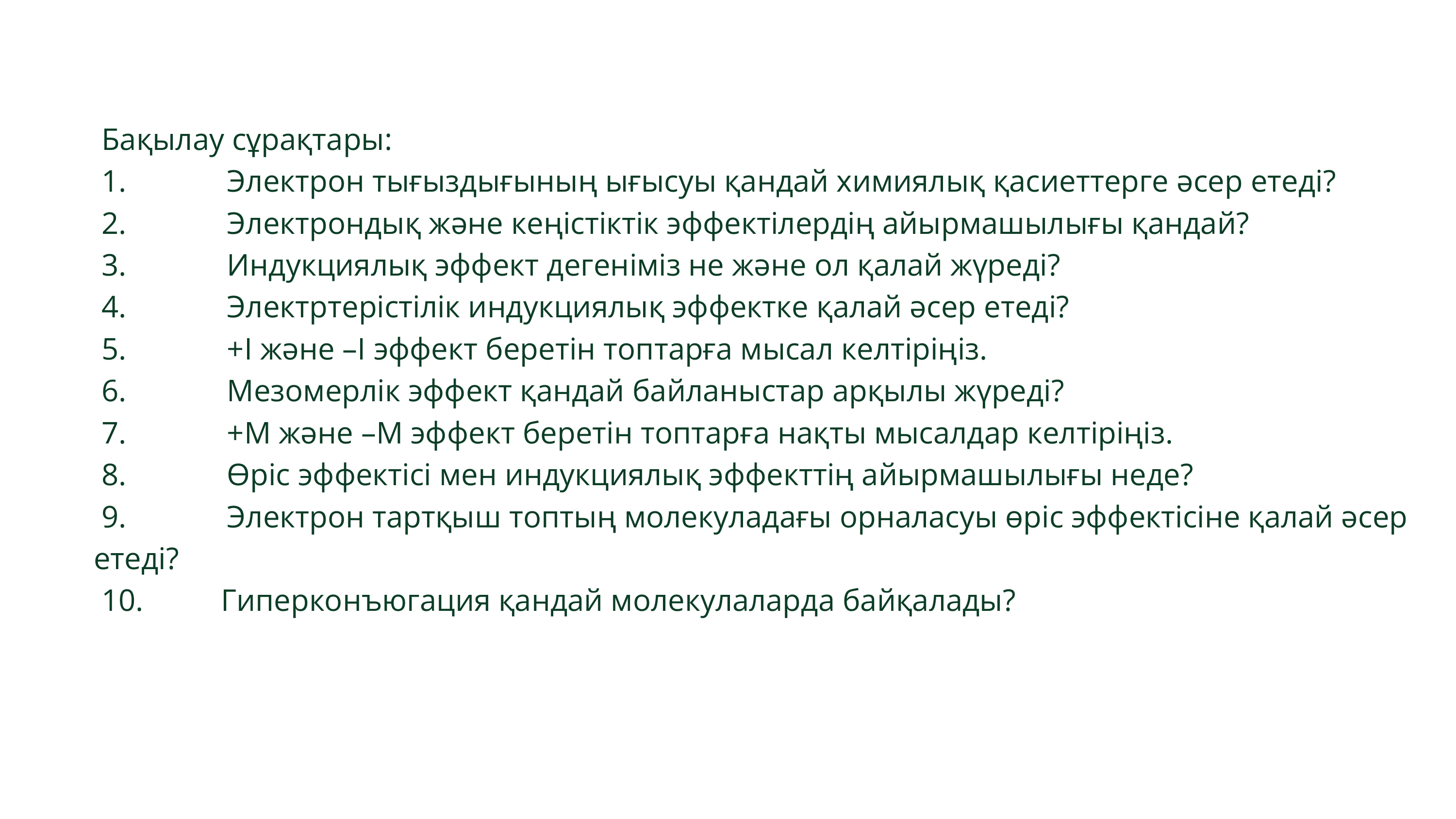

Бақылау сұрақтары:
 1.             Электрон тығыздығының ығысуы қандай химиялық қасиеттерге әсер етеді?
 2.             Электрондық және кеңістіктік эффектілердің айырмашылығы қандай?
 3.             Индукциялық эффект дегеніміз не және ол қалай жүреді?
 4.             Электртерістілік индукциялық эффектке қалай әсер етеді?
 5.             +I және –I эффект беретін топтарға мысал келтіріңіз.
 6.             Мезомерлік эффект қандай байланыстар арқылы жүреді?
 7.             +M және –M эффект беретін топтарға нақты мысалдар келтіріңіз.
 8.             Өріс эффектісі мен индукциялық эффекттің айырмашылығы неде?
 9.             Электрон тартқыш топтың молекуладағы орналасуы өріс эффектісіне қалай әсер етеді?
 10.          Гиперконъюгация қандай молекулаларда байқалады?